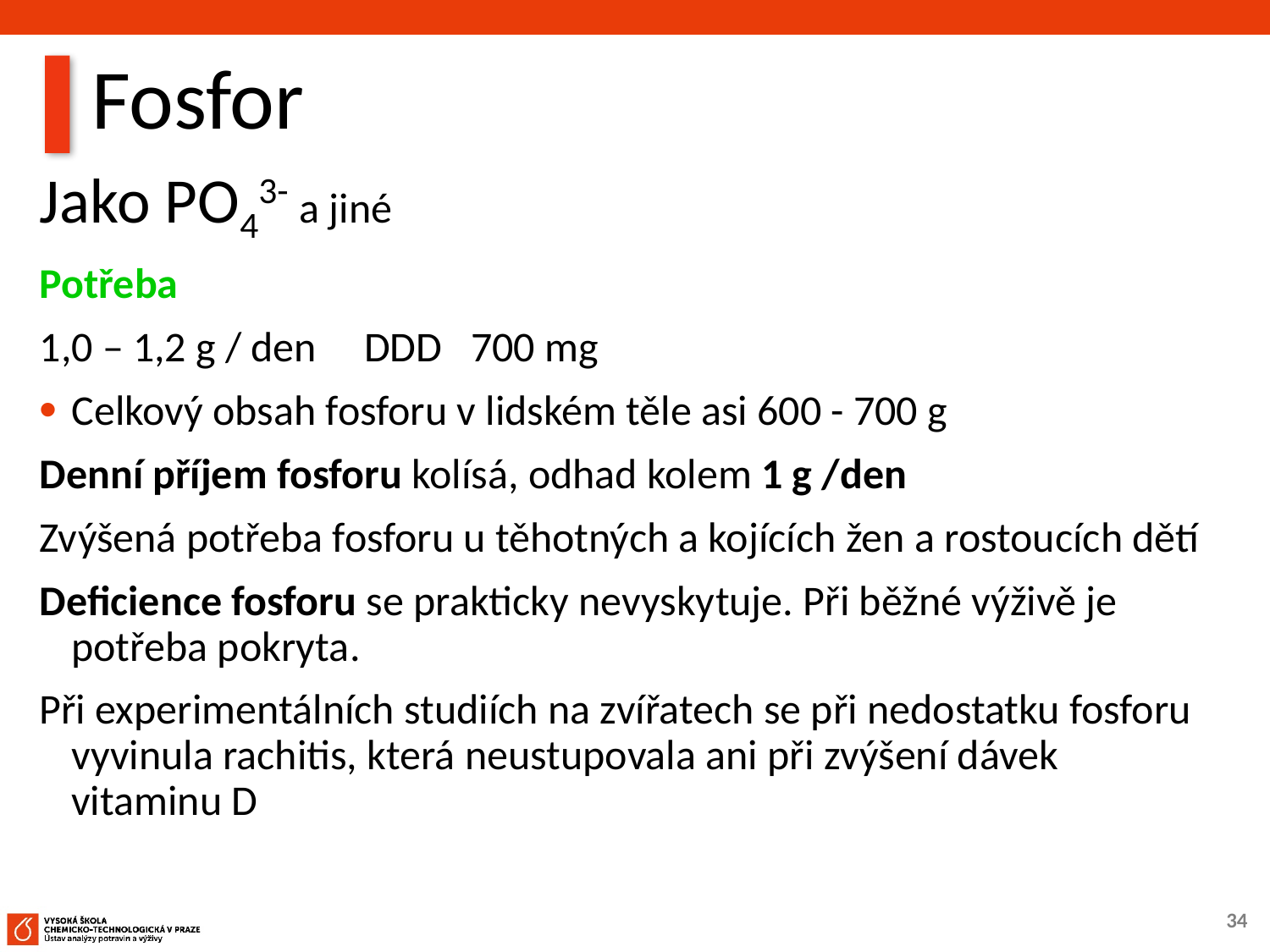

# Fosfor
Jako PO43-  a jiné
Potřeba
1,0 – 1,2 g / den     DDD   700 mg
Celkový obsah fosforu v lidském těle asi 600 - 700 g
Denní příjem fosforu kolísá, odhad kolem 1 g /den
Zvýšená potřeba fosforu u těhotných a kojících žen a rostoucích dětí
Deficience fosforu se prakticky nevyskytuje. Při běžné výživě je potřeba pokryta.
Při experimentálních studiích na zvířatech se při nedostatku fosforu vyvinula rachitis, která neustupovala ani při zvýšení dávek vitaminu D